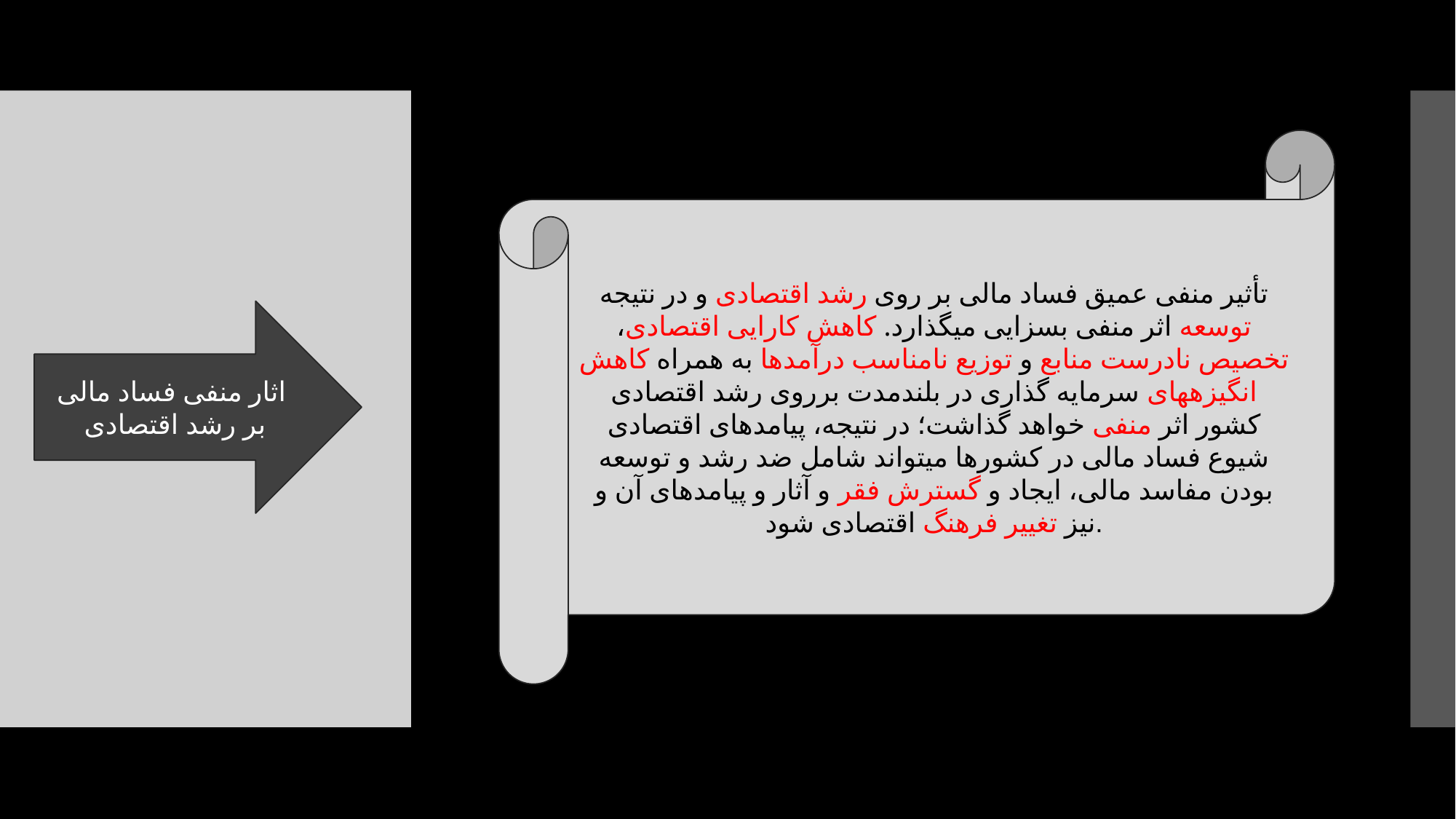

تأثیر منفی عمیق فساد مالی بر روی رشد اقتصادی و در نتیجه توسعه اثر منفی بسزایی میگذارد. کاهش کارایی اقتصادی، تخصیص نادرست منابع و توزیع نامناسب درآمدها به همراه کاهش انگیزههای سرمایه گذاری در بلندمدت برروی رشد اقتصادی کشور اثر منفی خواهد گذاشت؛ در نتیجه، پیامدهای اقتصادی شیوع فساد مالی در کشورها میتواند شامل ضد رشد و توسعه بودن مفاسد مالی، ایجاد و گسترش فقر و آثار و پیامدهای آن و نیز تغییر فرهنگ اقتصادی شود.
اثار منفی فساد مالی بر رشد اقتصادی